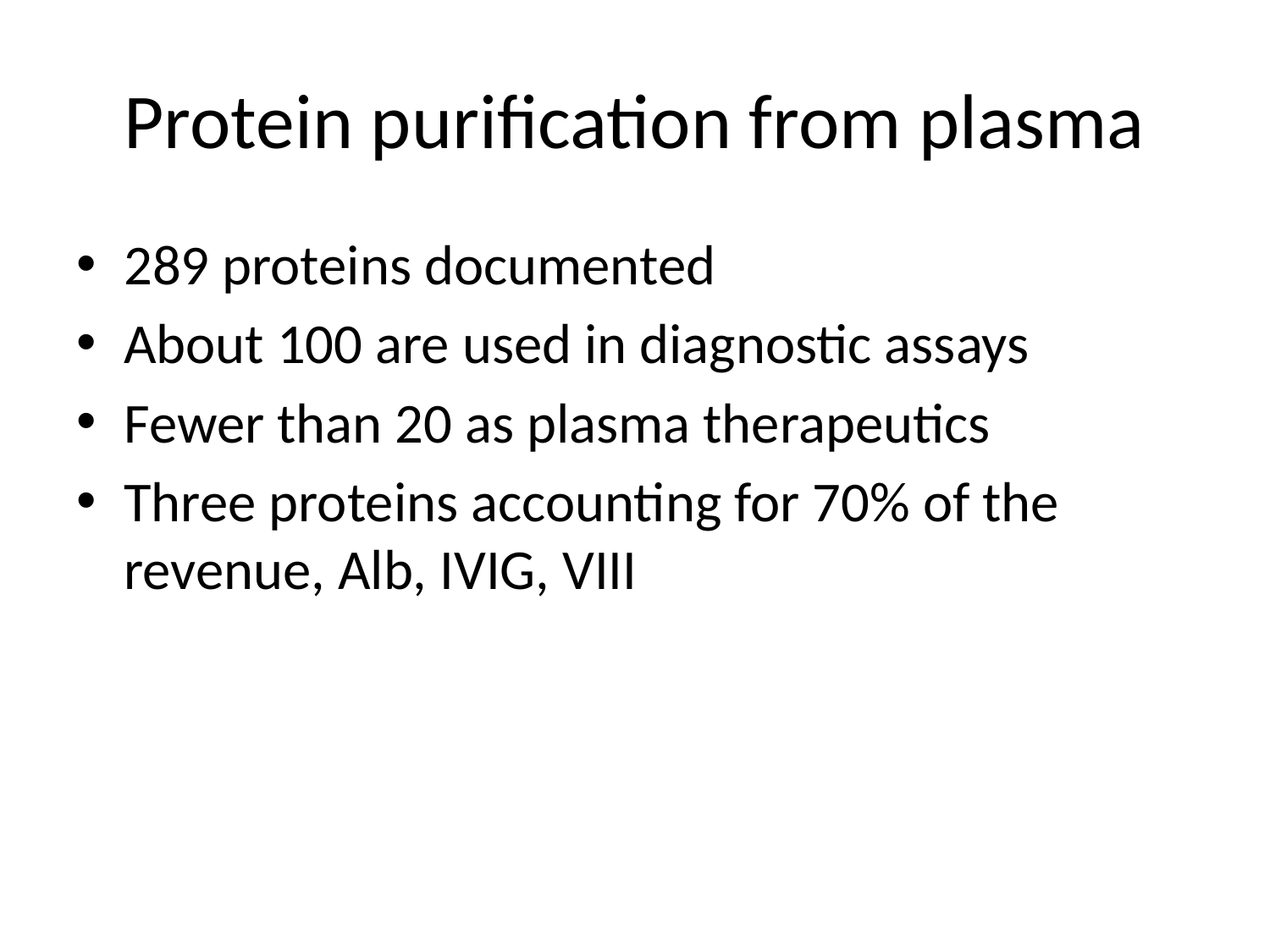

# Protein purification from plasma
289 proteins documented
About 100 are used in diagnostic assays
Fewer than 20 as plasma therapeutics
Three proteins accounting for 70% of the revenue, Alb, IVIG, VIII